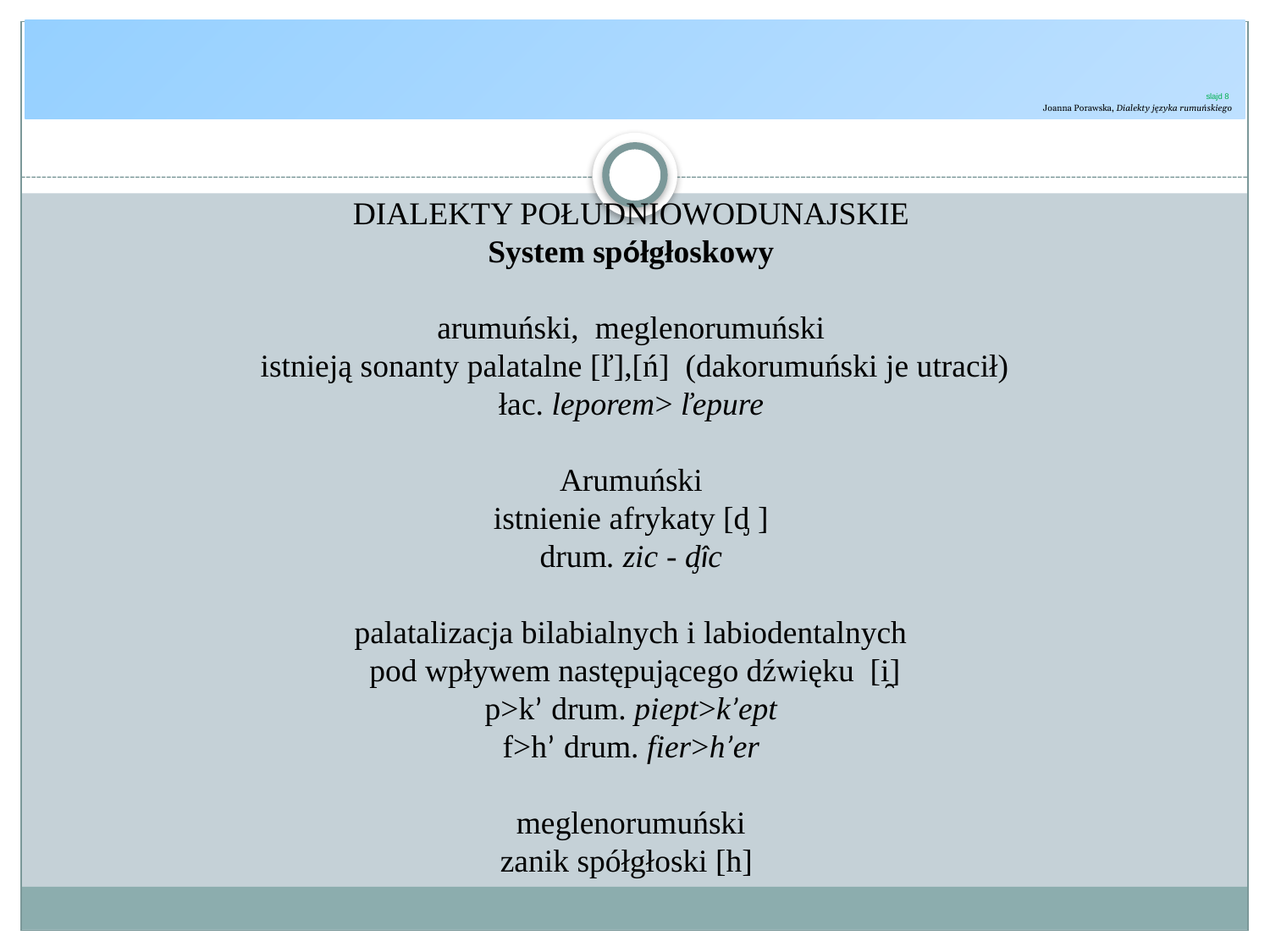

# slajd 8 Joanna Porawska, Dialekty języka rumuńskiego
DIALEKTY POŁUDNIOWODUNAJSKIE
System spółgłoskowy

arumuński,  meglenorumuński
 istnieją sonanty palatalne [ľ],[ń]  (dakorumuński je utracił)
łac. leporem> ľepure

Arumuński
istnienie afrykaty [ᶁ ]
drum. zic - ᶁîc

palatalizacja bilabialnych i labiodentalnych
 pod wpływem następującego dźwięku  [i̯]
p>k’ drum. piept>k’ept
f>h’ drum. fier>h’er

meglenorumuński
zanik spółgłoski [h]